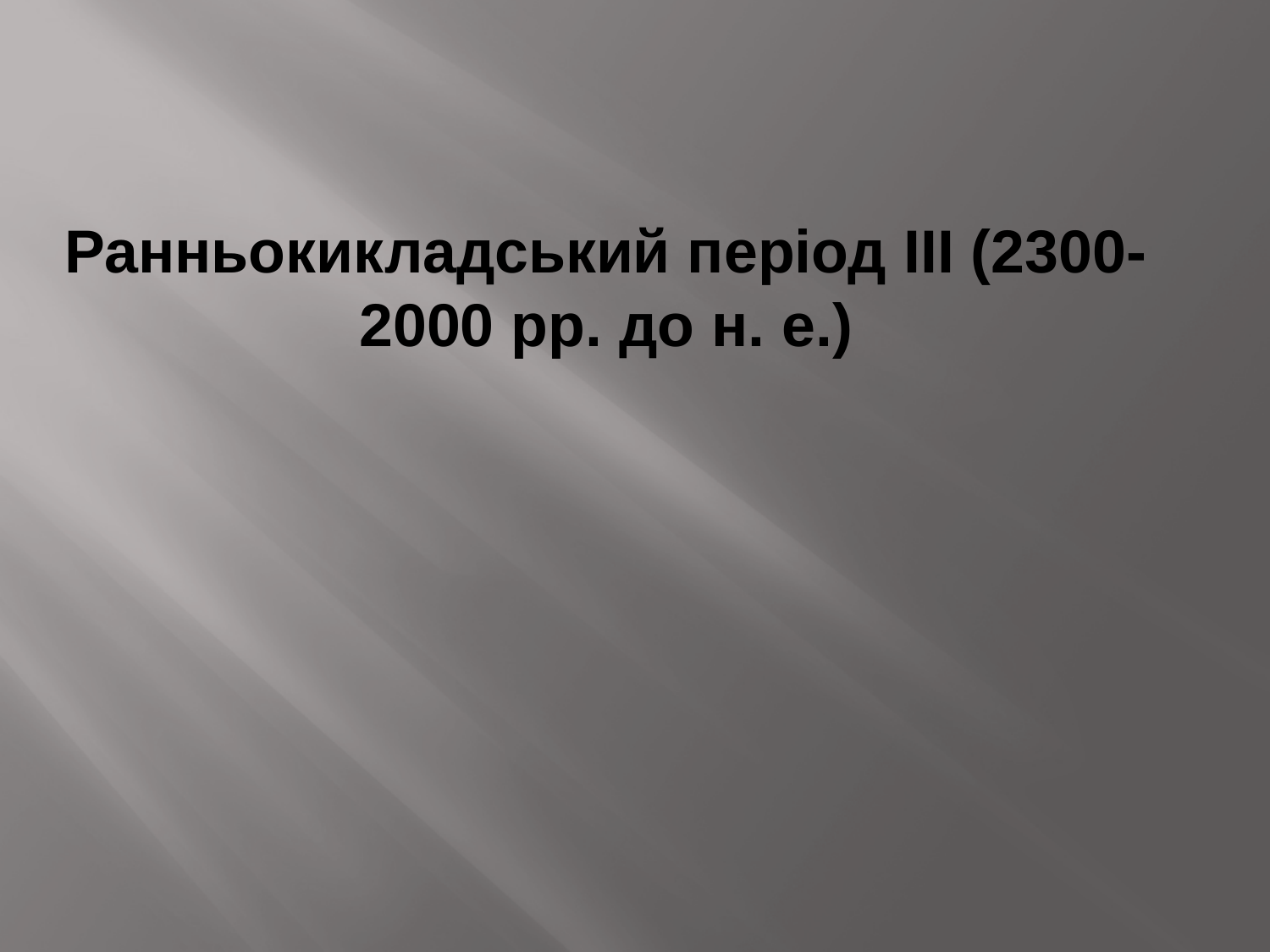

# Ранньокикладський період ІІІ (2300-2000 рр. до н. е.)